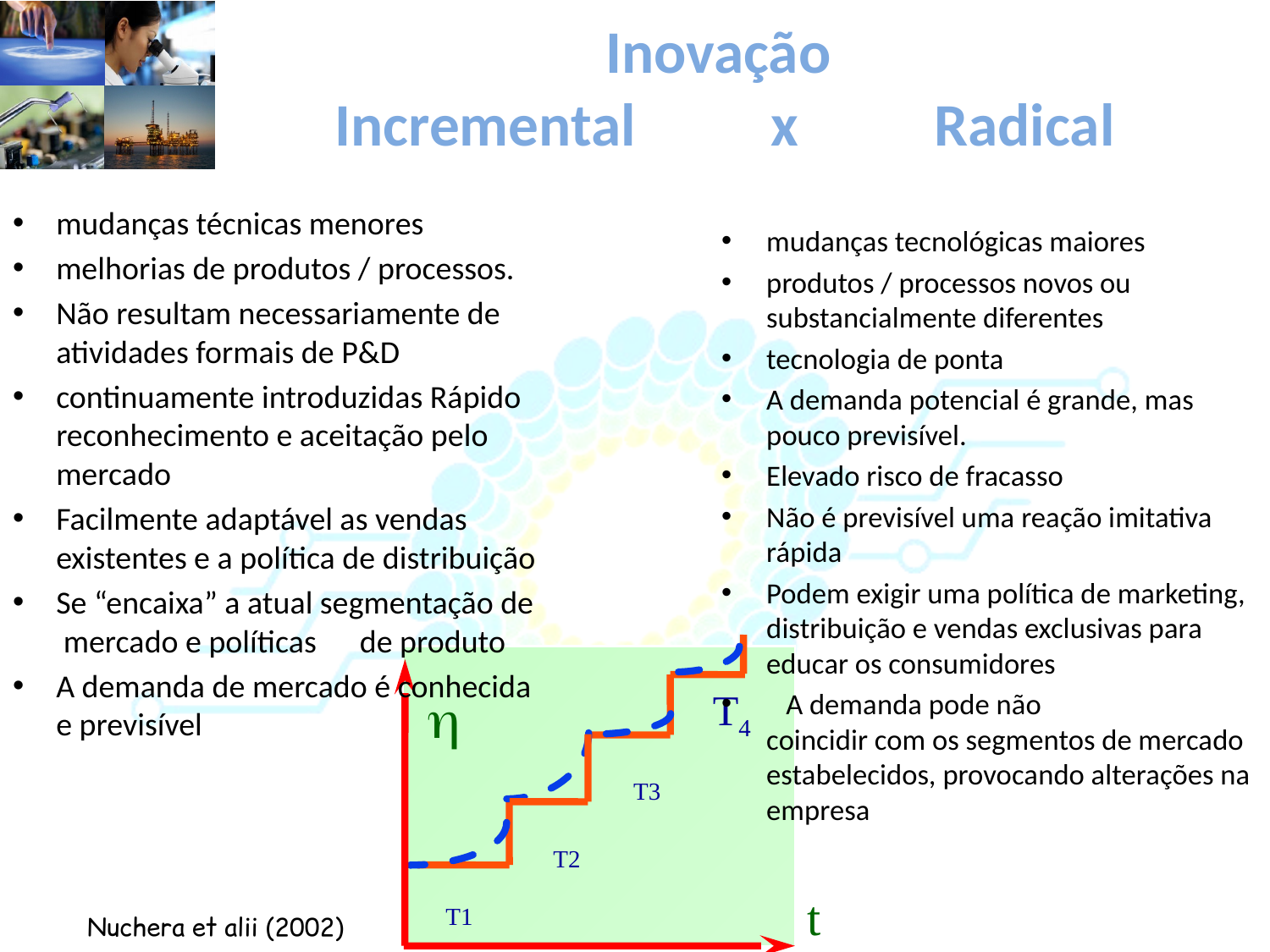

# Inovação Incremental          x          Radical
mudanças técnicas menores
melhorias de produtos / processos.
Não resultam necessariamente de atividades formais de P&D
continuamente introduzidas Rápido reconhecimento e aceitação pelo mercado
Facilmente adaptável as vendas existentes e a política de distribuição
Se “encaixa” a atual segmentação de   mercado e políticas      de produto
A demanda de mercado é conhecida e previsível

mudanças tecnológicas maiores
produtos / processos novos ou substancialmente diferentes
tecnologia de ponta
A demanda potencial é grande, mas pouco previsível.
Elevado risco de fracasso
Não é previsível uma reação imitativa rápida
Podem exigir uma política de marketing, distribuição e vendas exclusivas para educar os consumidores
   A demanda pode não                              coincidir com os segmentos de mercado estabelecidos, provocando alterações na empresa

η
T4

T3

T2

T1
t
Nuchera et alii (2002)